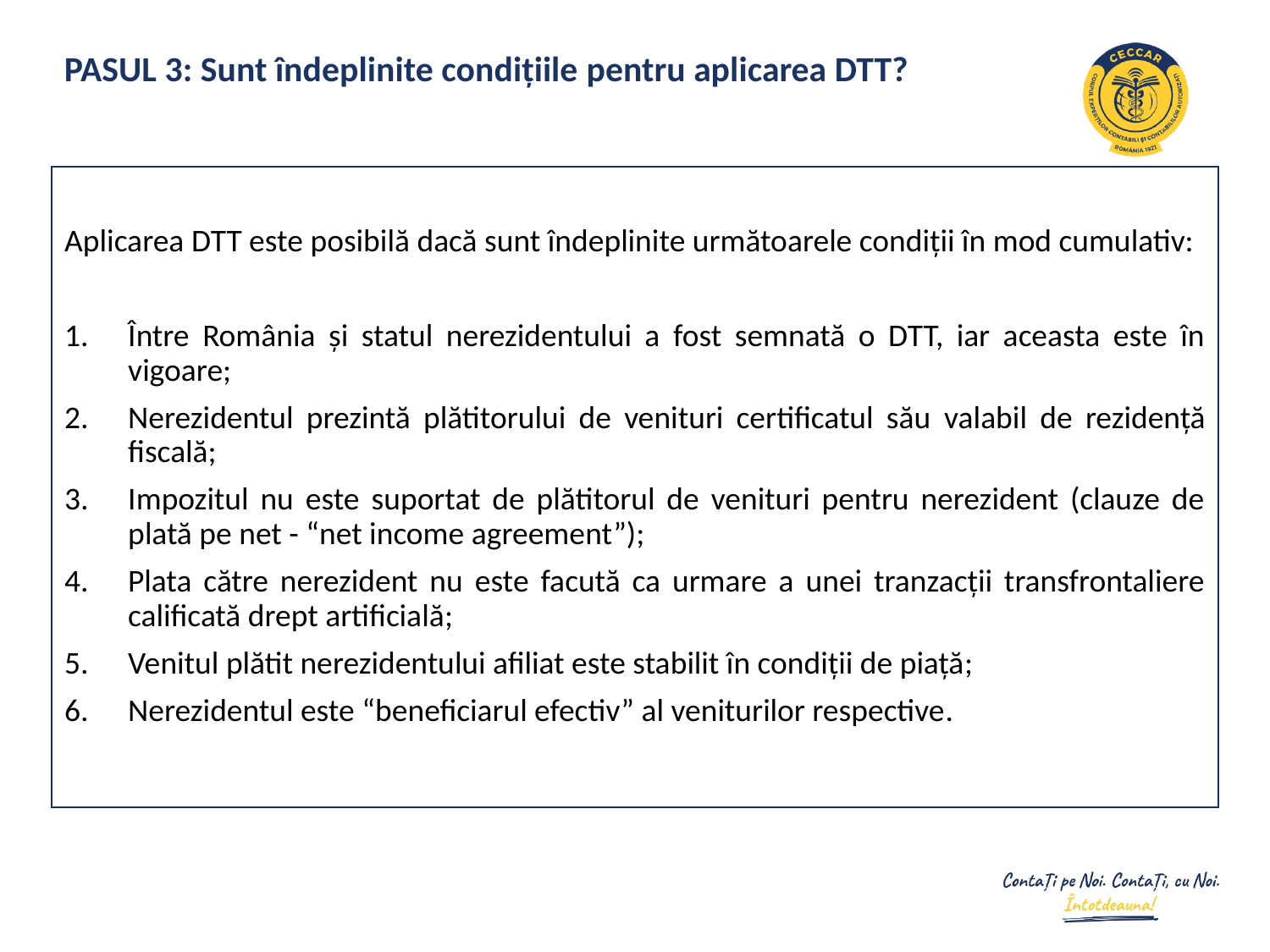

PASUL 3: Sunt îndeplinite condițiile pentru aplicarea DTT?

Aplicarea DTT este posibilă dacă sunt îndeplinite următoarele condiții în mod cumulativ:

Între România și statul nerezidentului a fost semnată o DTT, iar aceasta este în vigoare;
Nerezidentul prezintă plătitorului de venituri certificatul său valabil de rezidență fiscală;
Impozitul nu este suportat de plătitorul de venituri pentru nerezident (clauze de plată pe net - “net income agreement”);
Plata către nerezident nu este facută ca urmare a unei tranzacții transfrontaliere calificată drept artificială;
Venitul plătit nerezidentului afiliat este stabilit în condiții de piață;
Nerezidentul este “beneficiarul efectiv” al veniturilor respective.